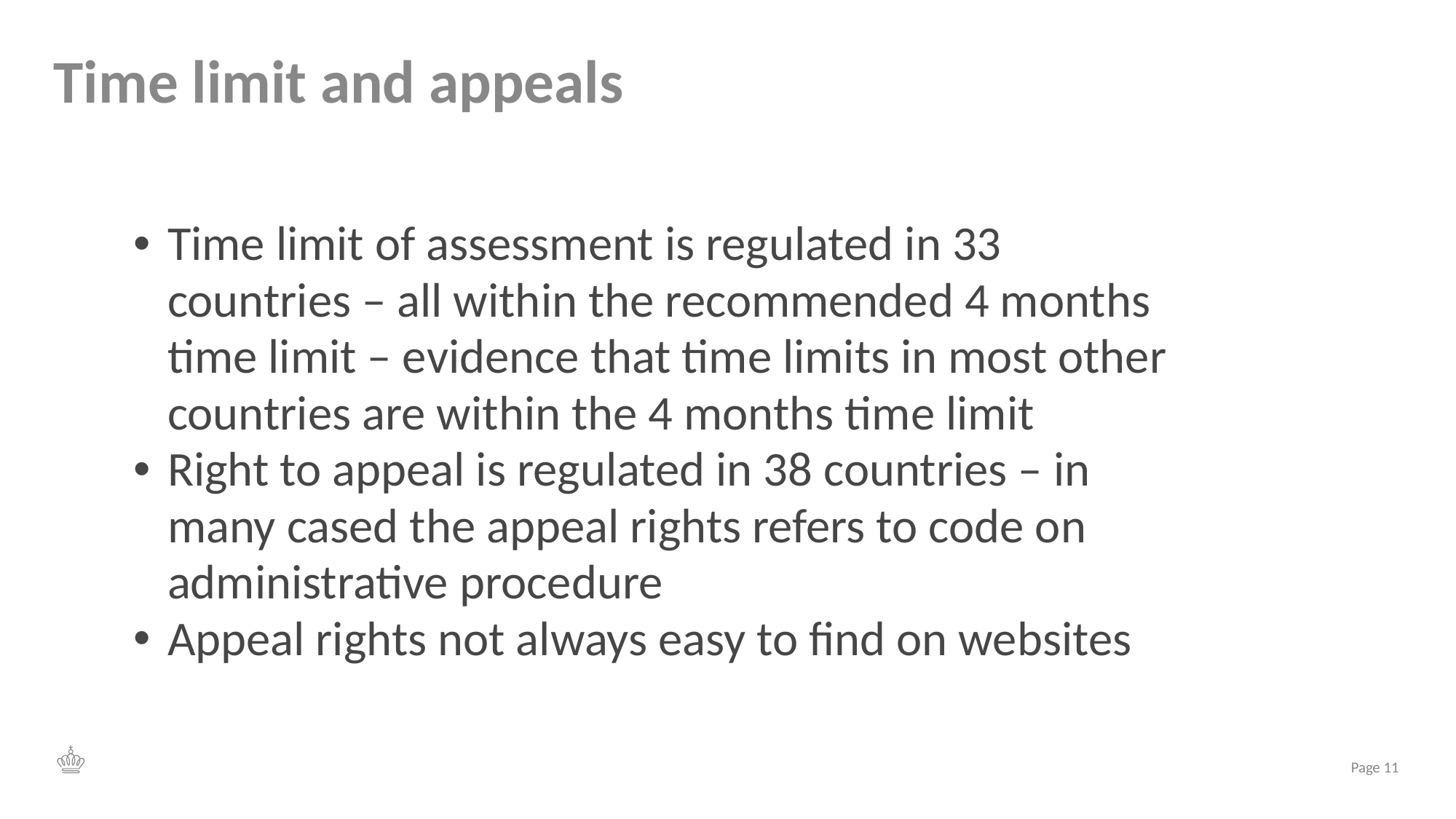

# Time limit and appeals

Time limit of assessment is regulated in 33 countries – all within the recommended 4 months time limit – evidence that time limits in most other countries are within the 4 months time limit
Right to appeal is regulated in 38 countries – in many cased the appeal rights refers to code on administrative procedure
Appeal rights not always easy to find on websites

Page 11